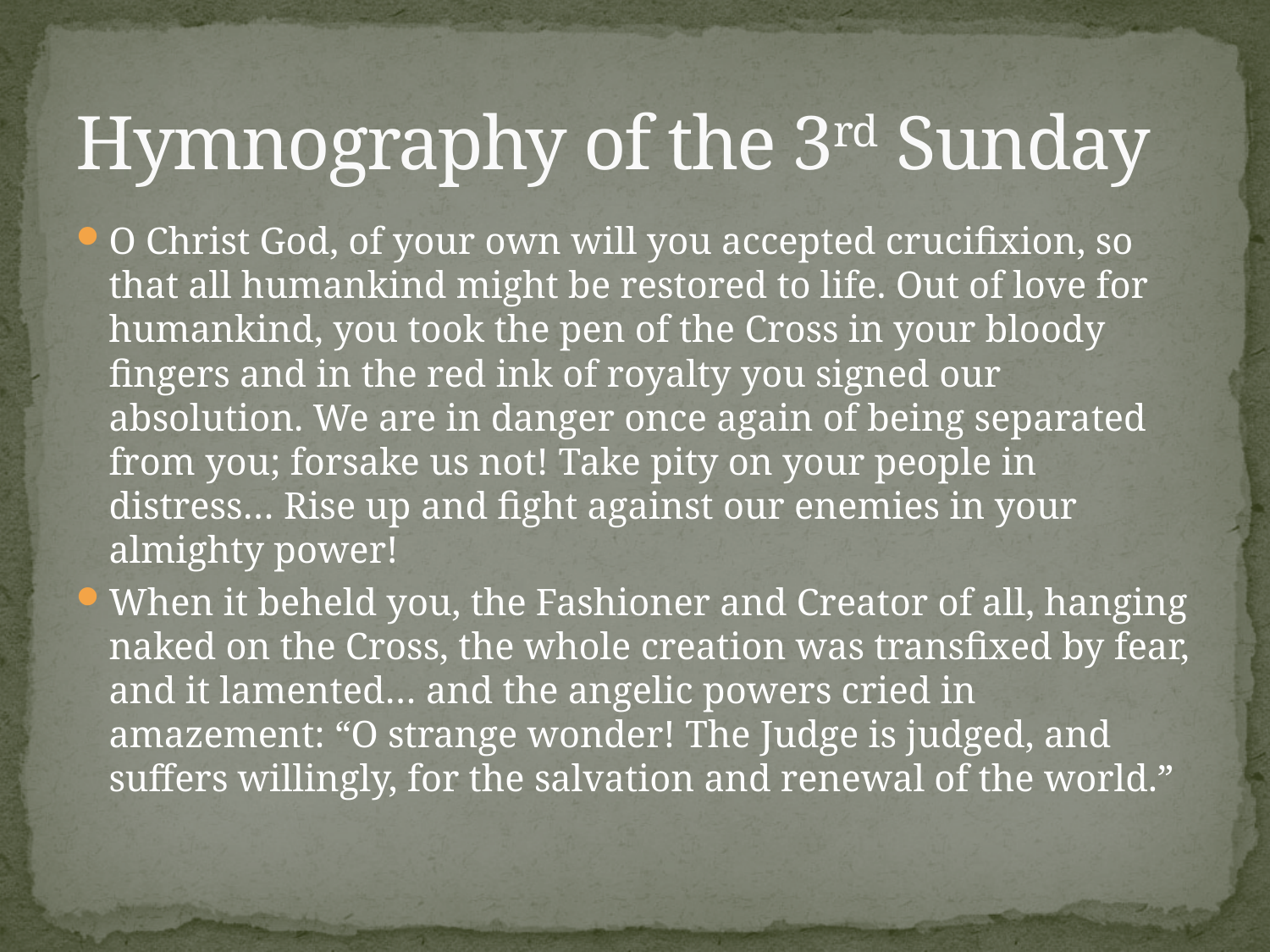

# Hymnography of the 3rd Sunday
O Christ God, of your own will you accepted crucifixion, so that all humankind might be restored to life. Out of love for humankind, you took the pen of the Cross in your bloody fingers and in the red ink of royalty you signed our absolution. We are in danger once again of being separated from you; forsake us not! Take pity on your people in distress… Rise up and fight against our enemies in your almighty power!
When it beheld you, the Fashioner and Creator of all, hanging naked on the Cross, the whole creation was transfixed by fear, and it lamented… and the angelic powers cried in amazement: “O strange wonder! The Judge is judged, and suffers willingly, for the salvation and renewal of the world.”